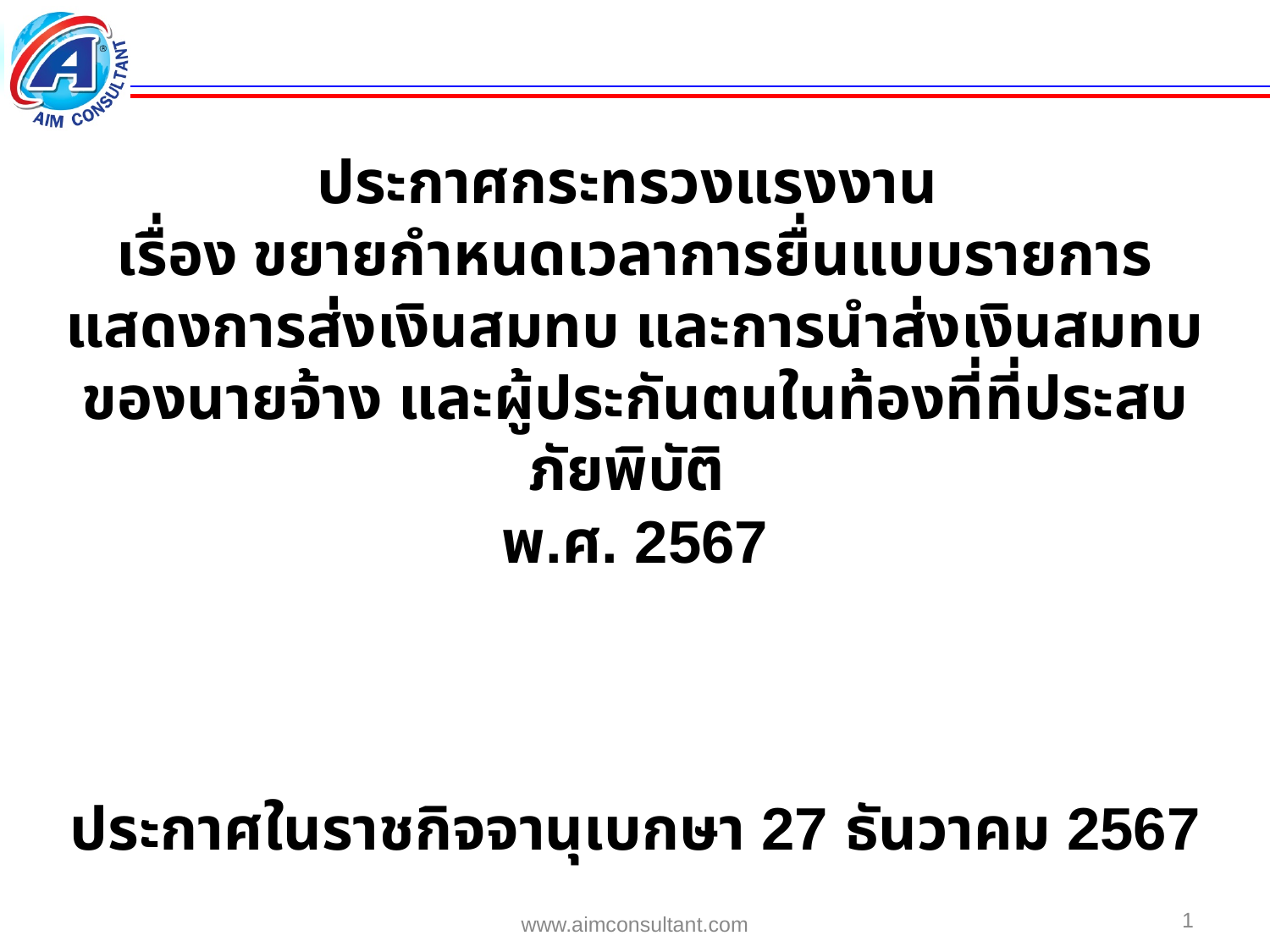

ประกาศกระทรวงแรงงาน
เรื่อง ขยายกำหนดเวลาการยื่นแบบรายการแสดงการส่งเงินสมทบ และการนำส่งเงินสมทบของนายจ้าง และผู้ประกันตนในท้องที่ที่ประสบภัยพิบัติ
พ.ศ. 2567

ประกาศในราชกิจจานุเบกษา 27 ธันวาคม 2567

1
www.aimconsultant.com